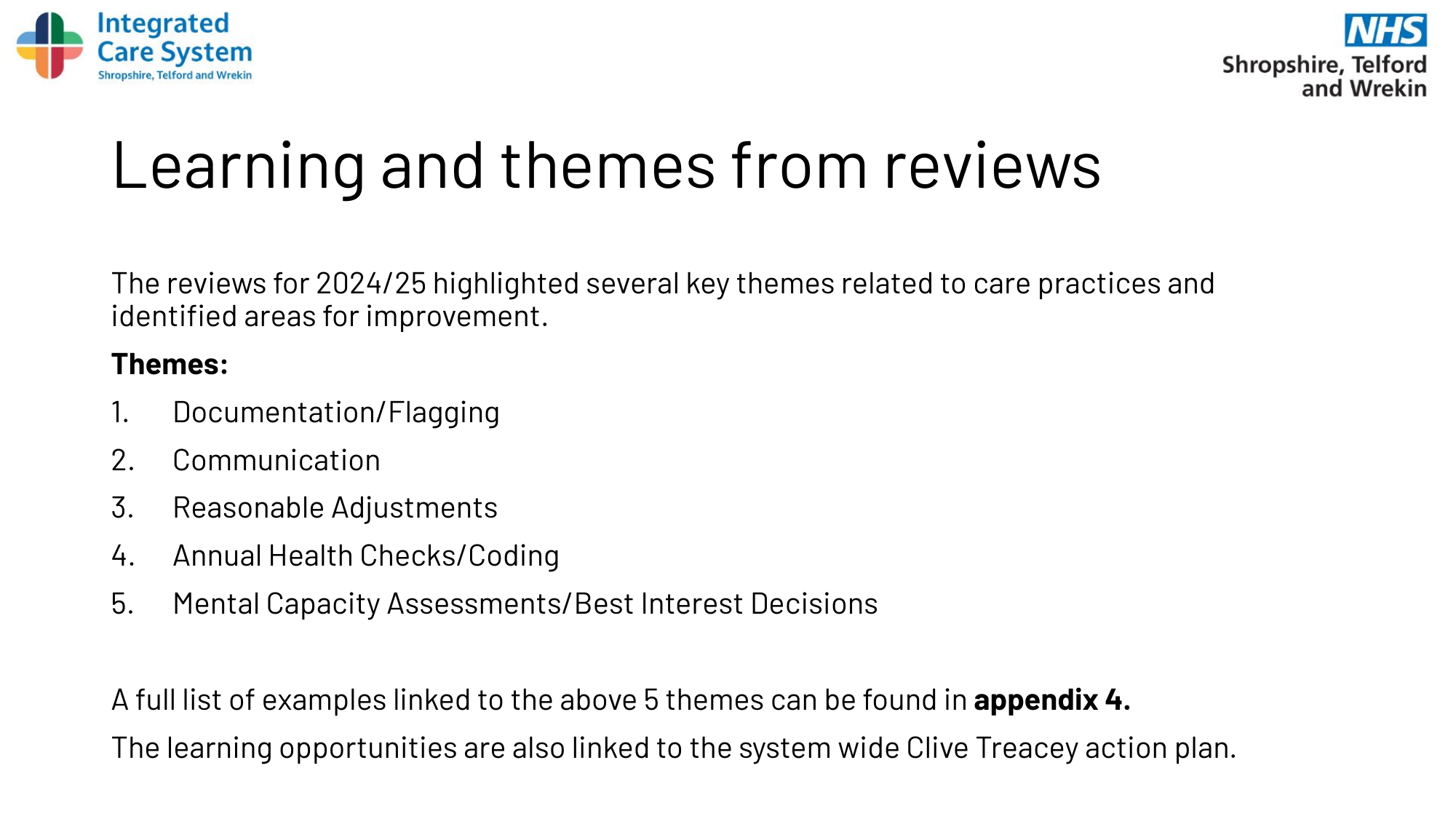

# Learning and themes from reviews
The reviews for 2024/25 highlighted several key themes related to care practices and identified areas for improvement.
Themes:
Documentation/Flagging
Communication
Reasonable Adjustments
Annual Health Checks/Coding
Mental Capacity Assessments/Best Interest Decisions

A full list of examples linked to the above 5 themes can be found in appendix 4.
The learning opportunities are also linked to the system wide Clive Treacey action plan.